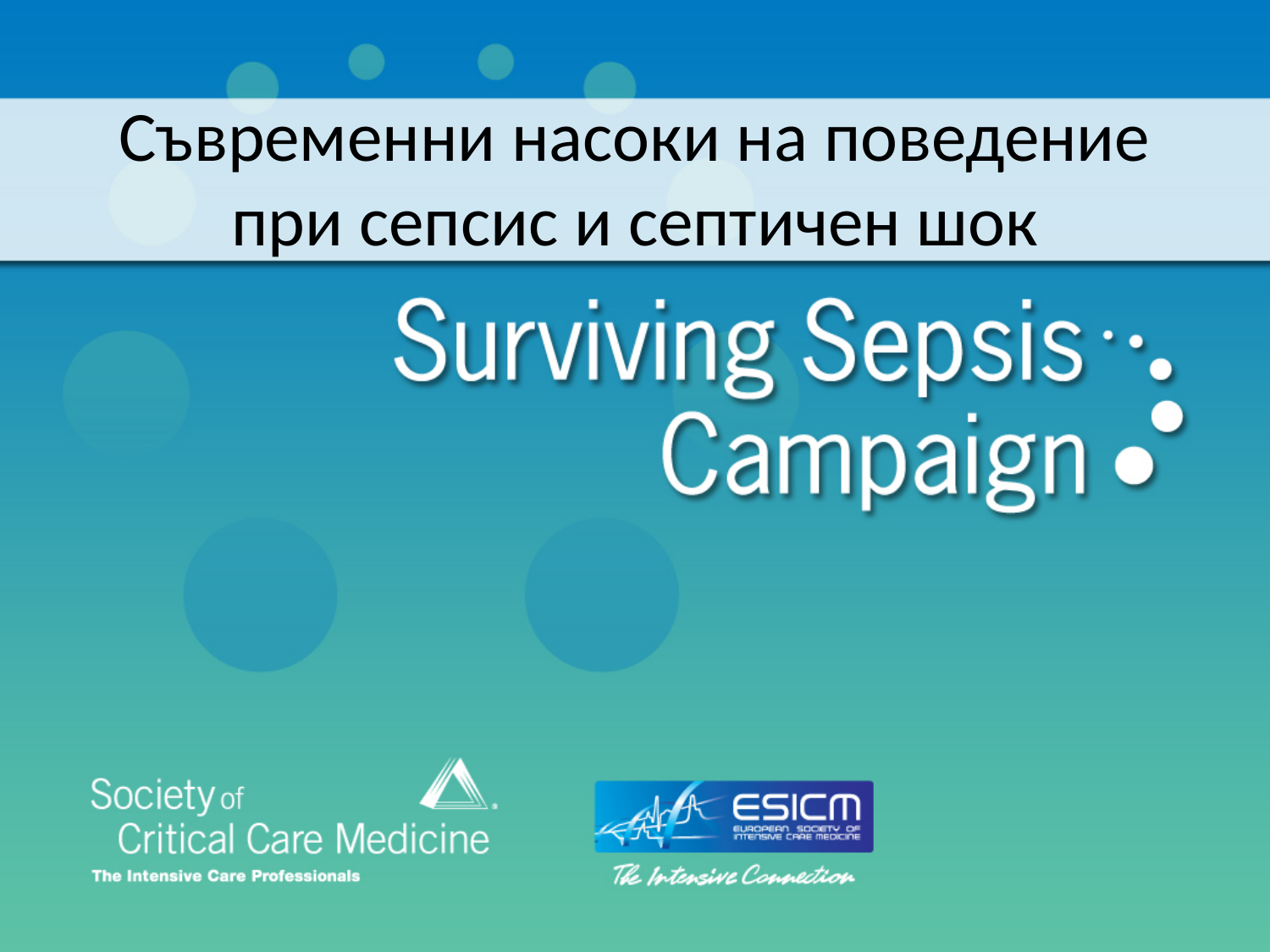

Съвременни насоки на поведение
при сепсис и септичен шок